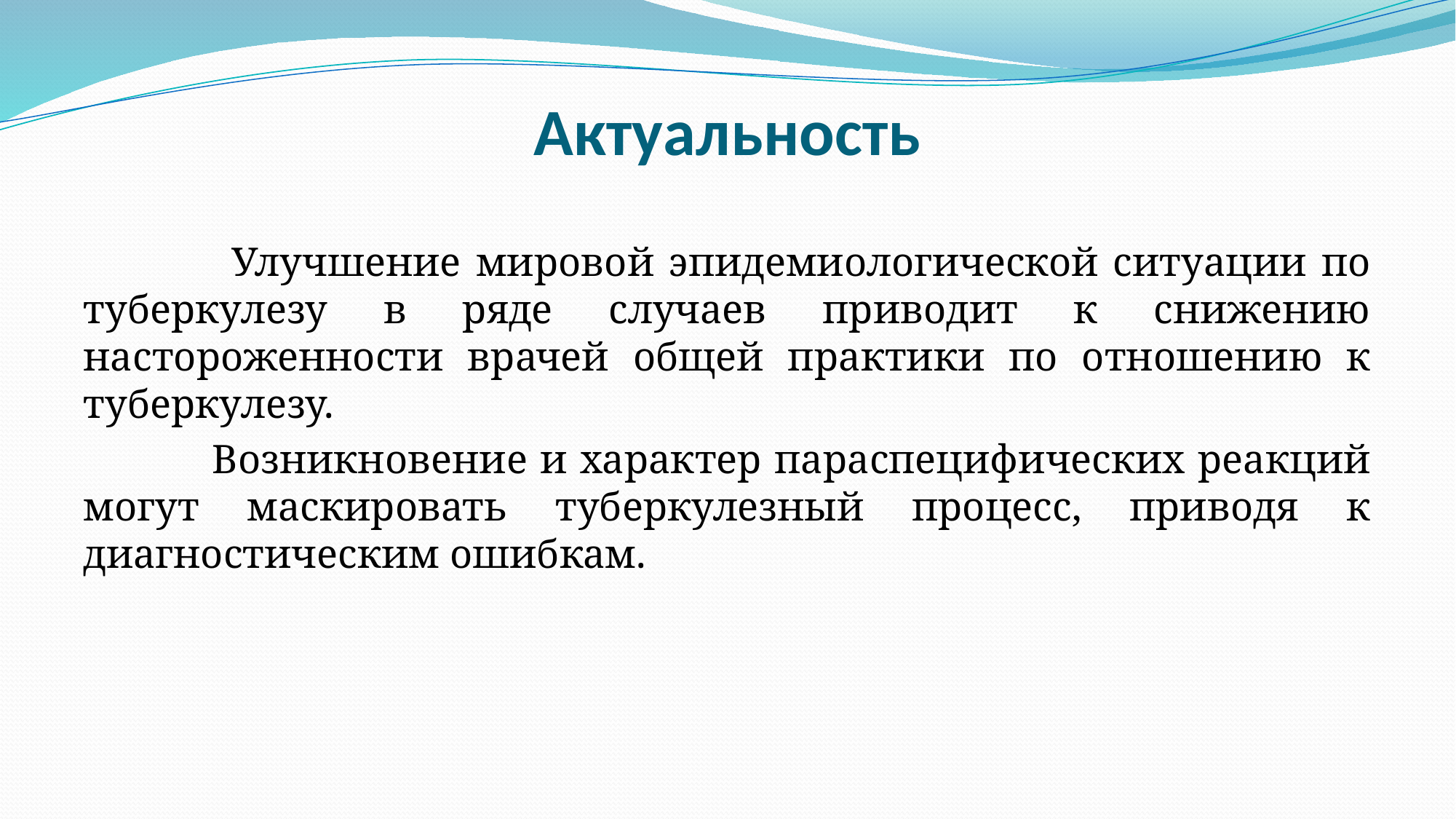

# Актуальность
          Улучшение мировой эпидемиологической ситуации по туберкулезу в ряде случаев приводит к снижению настороженности врачей общей практики по отношению к туберкулезу.
          Возникновение и характер параспецифических реакций могут маскировать туберкулезный процесс, приводя к диагностическим ошибкам.